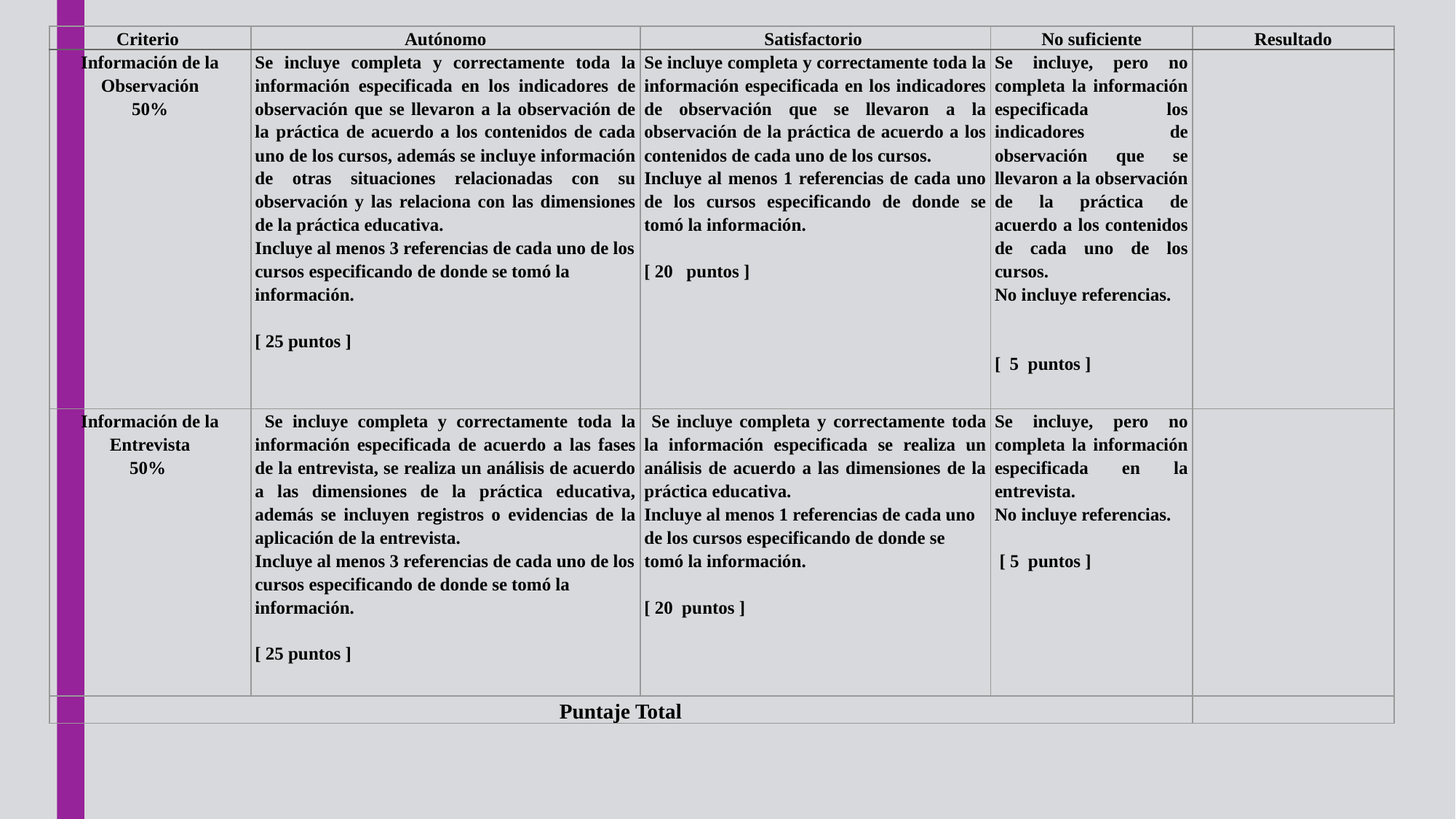

| Criterio | Autónomo | Satisfactorio | No suficiente | Resultado |
| --- | --- | --- | --- | --- |
| Información de la Observación 50% | Se incluye completa y correctamente toda la información especificada en los indicadores de observación que se llevaron a la observación de la práctica de acuerdo a los contenidos de cada uno de los cursos, además se incluye información de otras situaciones relacionadas con su observación y las relaciona con las dimensiones de la práctica educativa. Incluye al menos 3 referencias de cada uno de los cursos especificando de donde se tomó la información.   [ 25 puntos ] | Se incluye completa y correctamente toda la información especificada en los indicadores de observación que se llevaron a la observación de la práctica de acuerdo a los contenidos de cada uno de los cursos. Incluye al menos 1 referencias de cada uno de los cursos especificando de donde se tomó la información.   [ 20 puntos ] | Se incluye, pero no completa la información especificada los indicadores de observación que se llevaron a la observación de la práctica de acuerdo a los contenidos de cada uno de los cursos. No incluye referencias.     [ 5 puntos ] |  |
| Información de la Entrevista 50% | Se incluye completa y correctamente toda la información especificada de acuerdo a las fases de la entrevista, se realiza un análisis de acuerdo a las dimensiones de la práctica educativa, además se incluyen registros o evidencias de la aplicación de la entrevista. Incluye al menos 3 referencias de cada uno de los cursos especificando de donde se tomó la información.   [ 25 puntos ] | Se incluye completa y correctamente toda la información especificada se realiza un análisis de acuerdo a las dimensiones de la práctica educativa. Incluye al menos 1 referencias de cada uno de los cursos especificando de donde se tomó la información.   [ 20 puntos ] | Se incluye, pero no completa la información especificada en la entrevista. No incluye referencias.   [ 5 puntos ] |  |
| Puntaje Total |  |  |  |  |